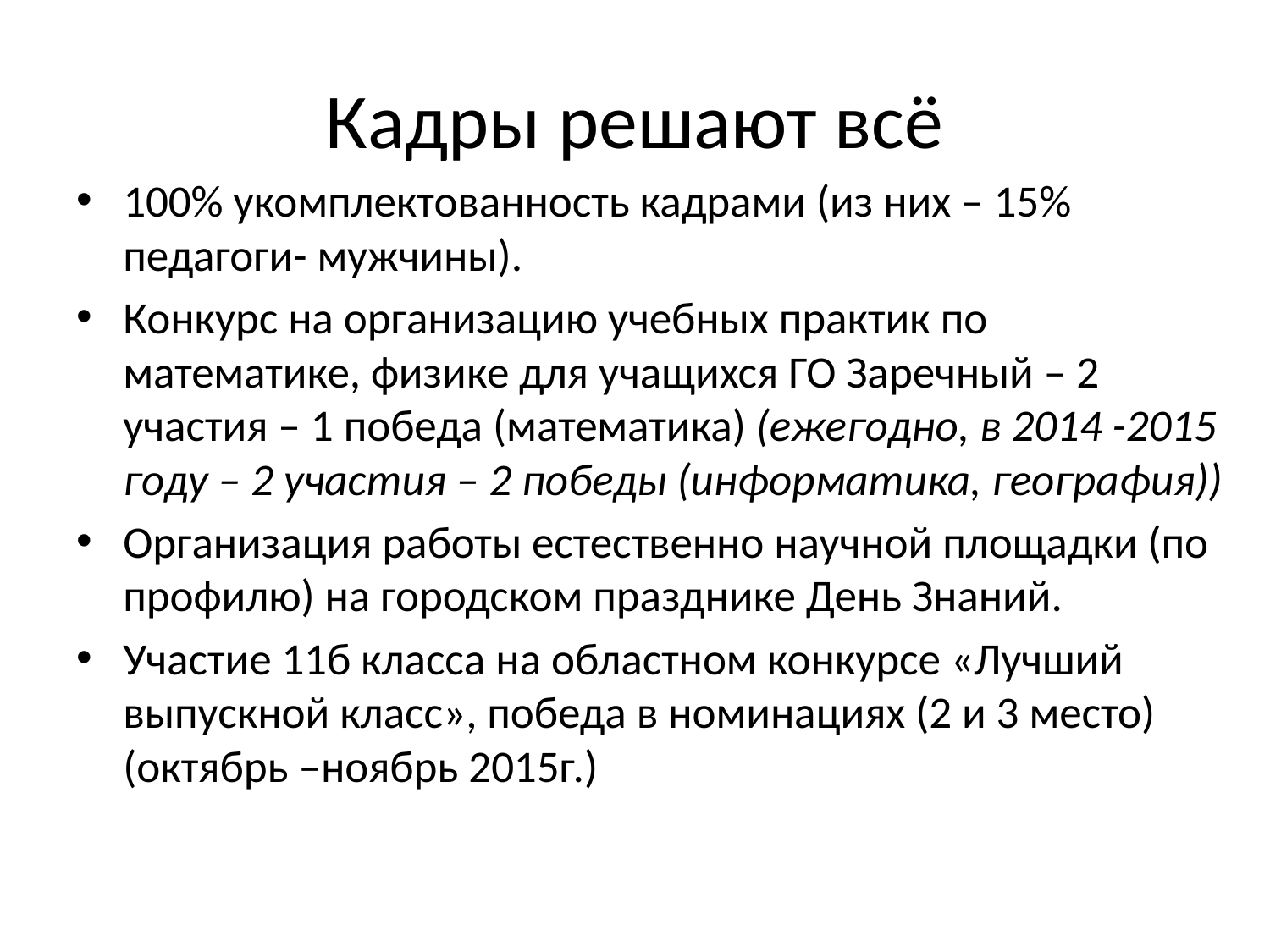

# Кадры решают всё
100% укомплектованность кадрами (из них – 15% педагоги- мужчины).
Конкурс на организацию учебных практик по математике, физике для учащихся ГО Заречный – 2 участия – 1 победа (математика) (ежегодно, в 2014 -2015 году – 2 участия – 2 победы (информатика, география))
Организация работы естественно научной площадки (по профилю) на городском празднике День Знаний.
Участие 11б класса на областном конкурсе «Лучший выпускной класс», победа в номинациях (2 и 3 место) (октябрь –ноябрь 2015г.)